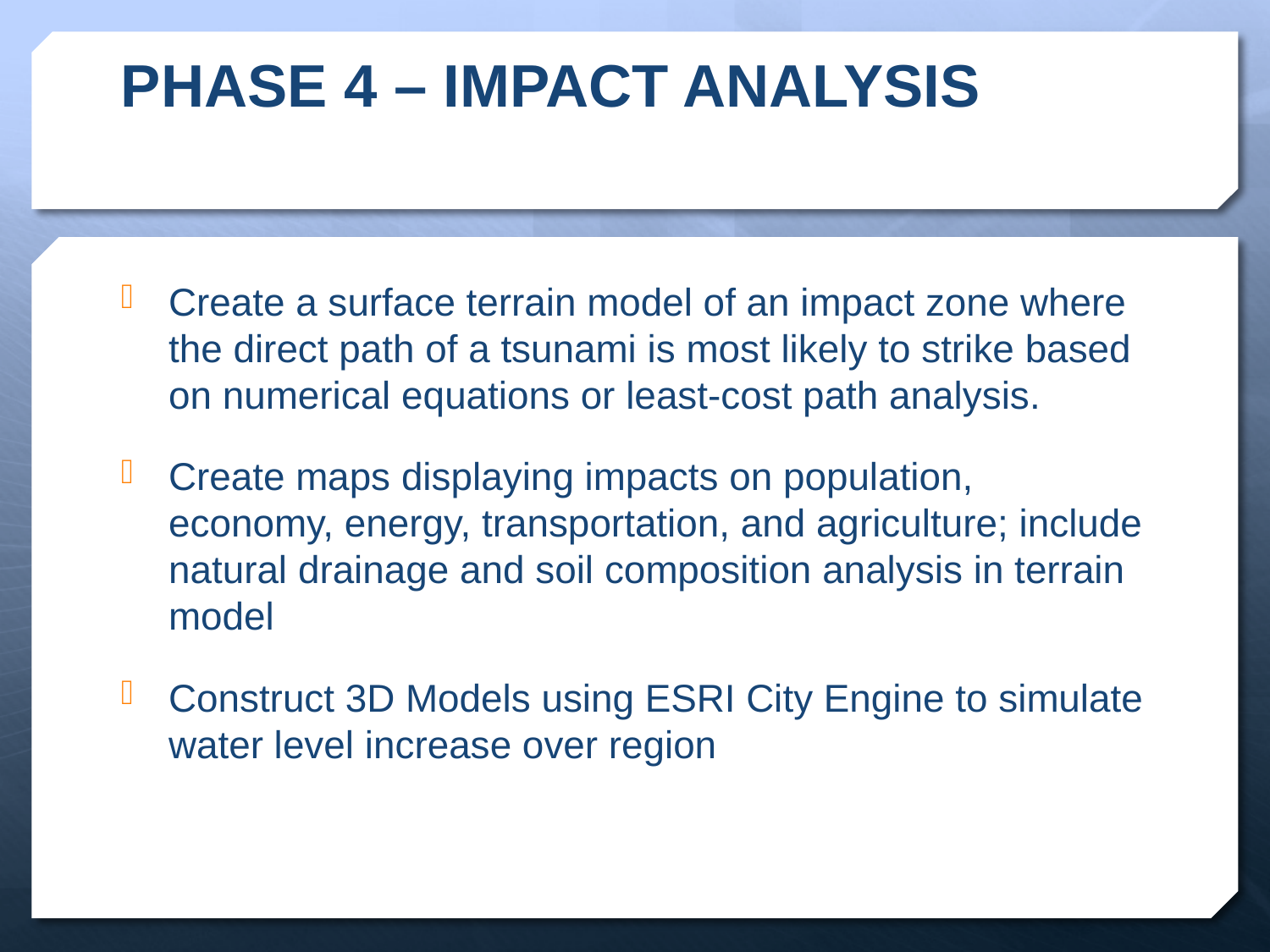

# Phase 4 – Impact Analysis
Create a surface terrain model of an impact zone where the direct path of a tsunami is most likely to strike based on numerical equations or least-cost path analysis.
Create maps displaying impacts on population, economy, energy, transportation, and agriculture; include natural drainage and soil composition analysis in terrain model
Construct 3D Models using ESRI City Engine to simulate water level increase over region